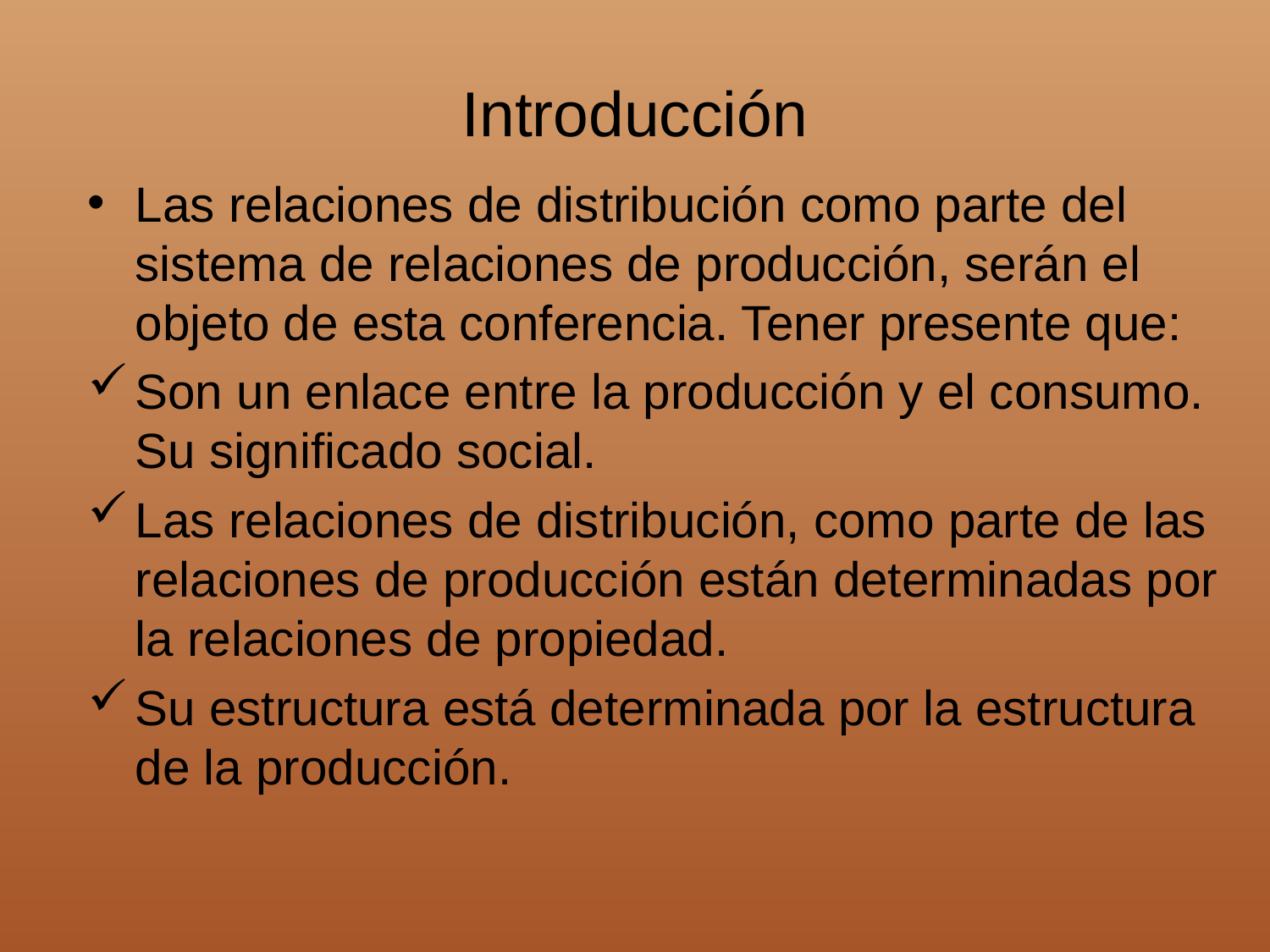

# Introducción
Las relaciones de distribución como parte del  sistema de relaciones de producción, serán el objeto de esta conferencia. Tener presente que:
Son un enlace entre la producción y el consumo. Su significado social.
Las relaciones de distribución, como parte de las relaciones de producción están determinadas por la relaciones de propiedad.
Su estructura está determinada por la estructura de la producción.